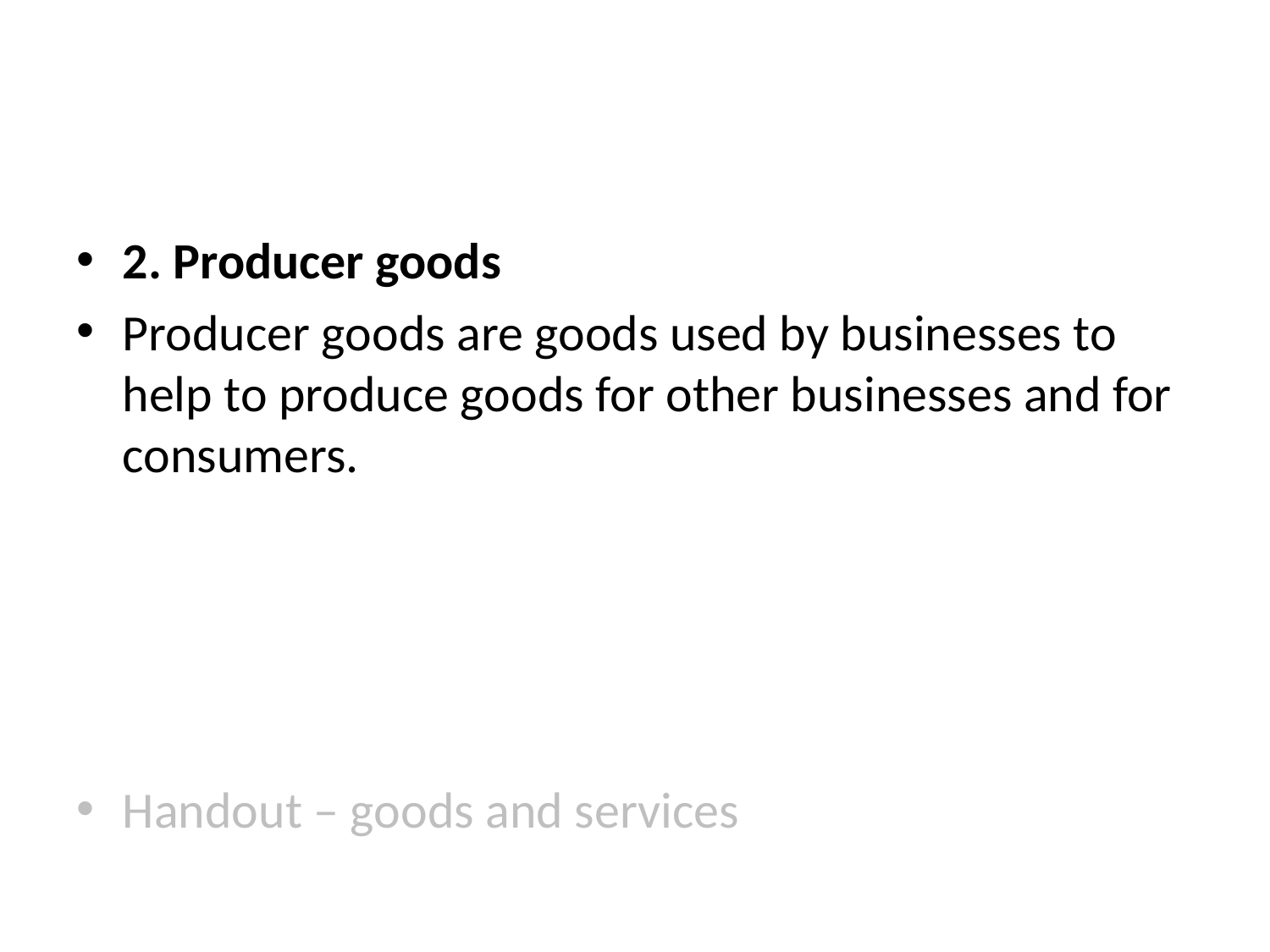

#
2. Producer goods
Producer goods are goods used by businesses to help to produce goods for other businesses and for consumers.

Handout – goods and services